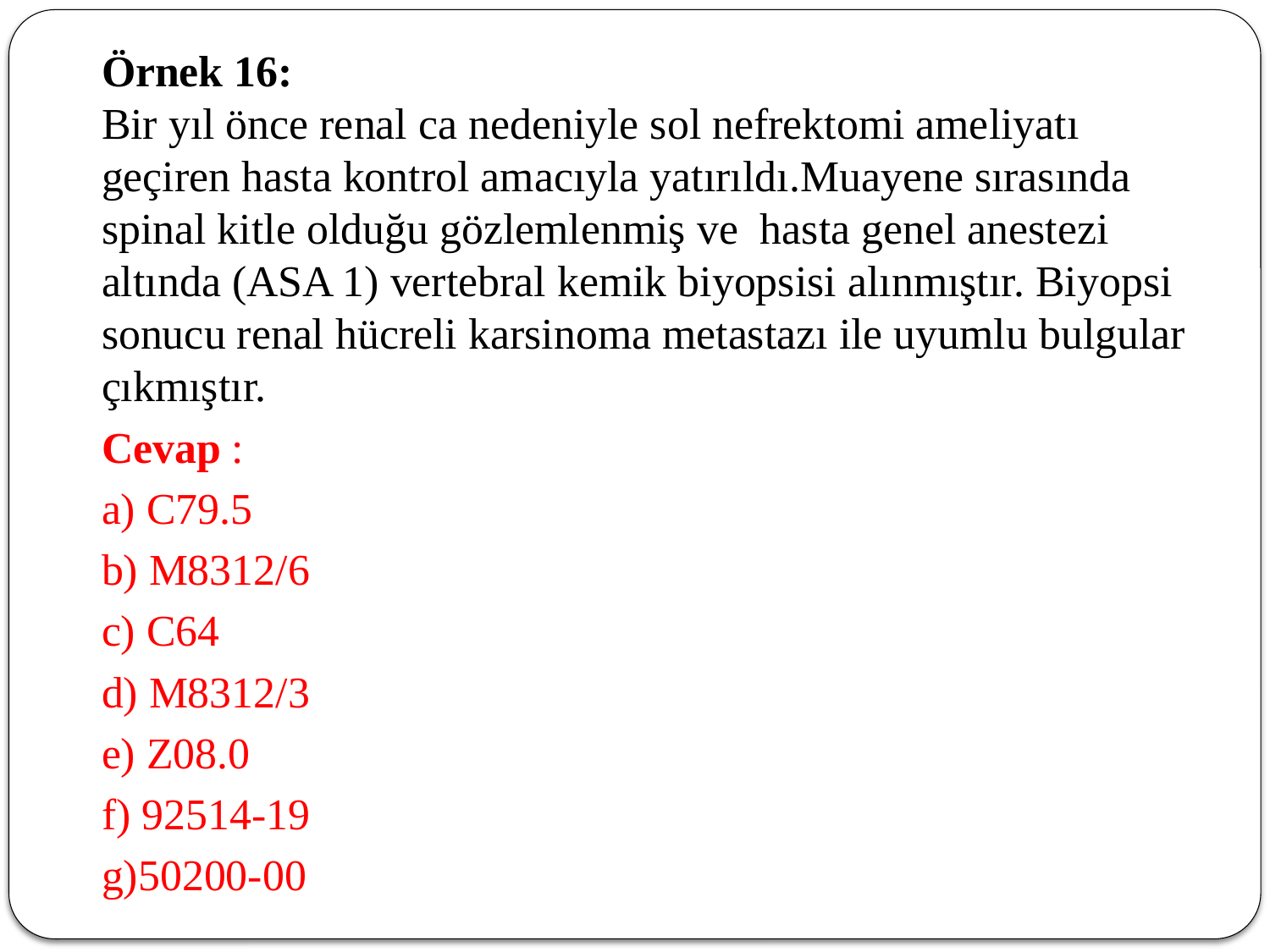

Örnek 16:
Bir yıl önce renal ca nedeniyle sol nefrektomi ameliyatı geçiren hasta kontrol amacıyla yatırıldı.Muayene sırasında spinal kitle olduğu gözlemlenmiş ve  hasta genel anestezi altında (ASA 1) vertebral kemik biyopsisi alınmıştır. Biyopsi sonucu renal hücreli karsinoma metastazı ile uyumlu bulgular çıkmıştır.
	Cevap :
	a) C79.5
	b) M8312/6
	c) C64
	d) M8312/3
	e) Z08.0
	f) 92514-19
	g)50200-00